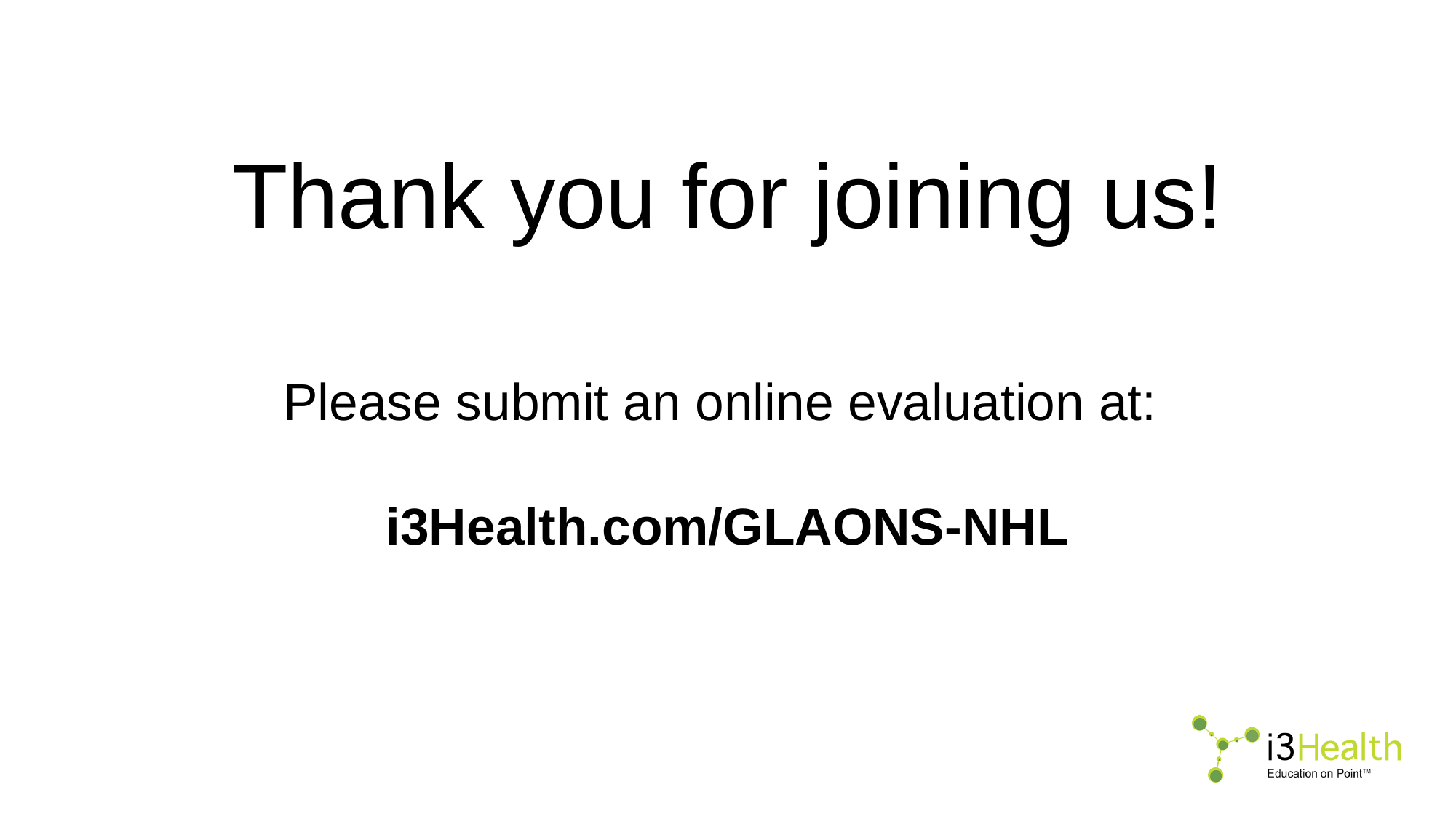

# Thank you for joining us!
Please submit an online evaluation at:

i3Health.com/GLAONS-NHL